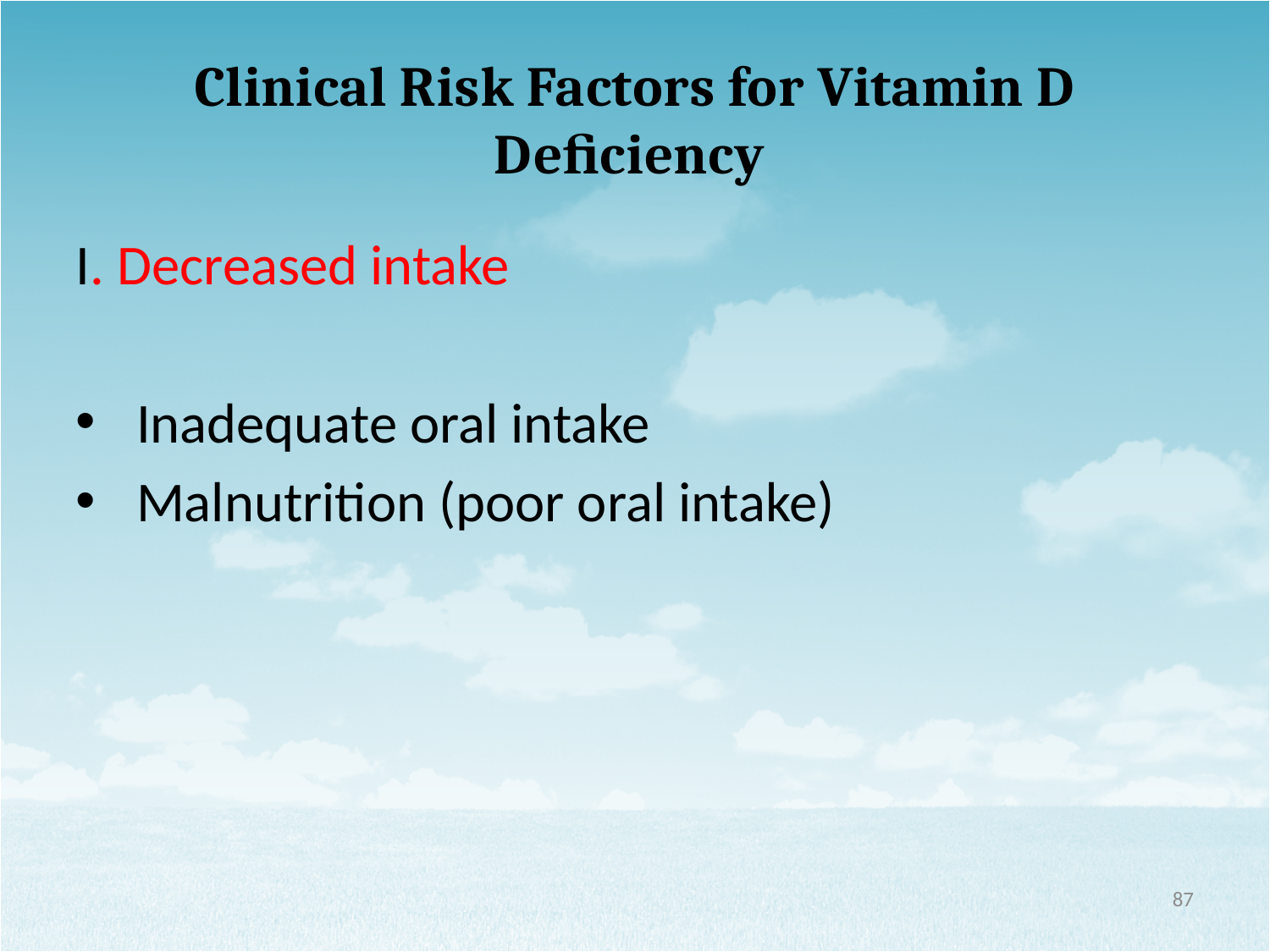

# Clinical Risk Factors for Vitamin D Deﬁciency
I. Decreased intake

 Inadequate oral intake
 Malnutrition (poor oral intake)

87